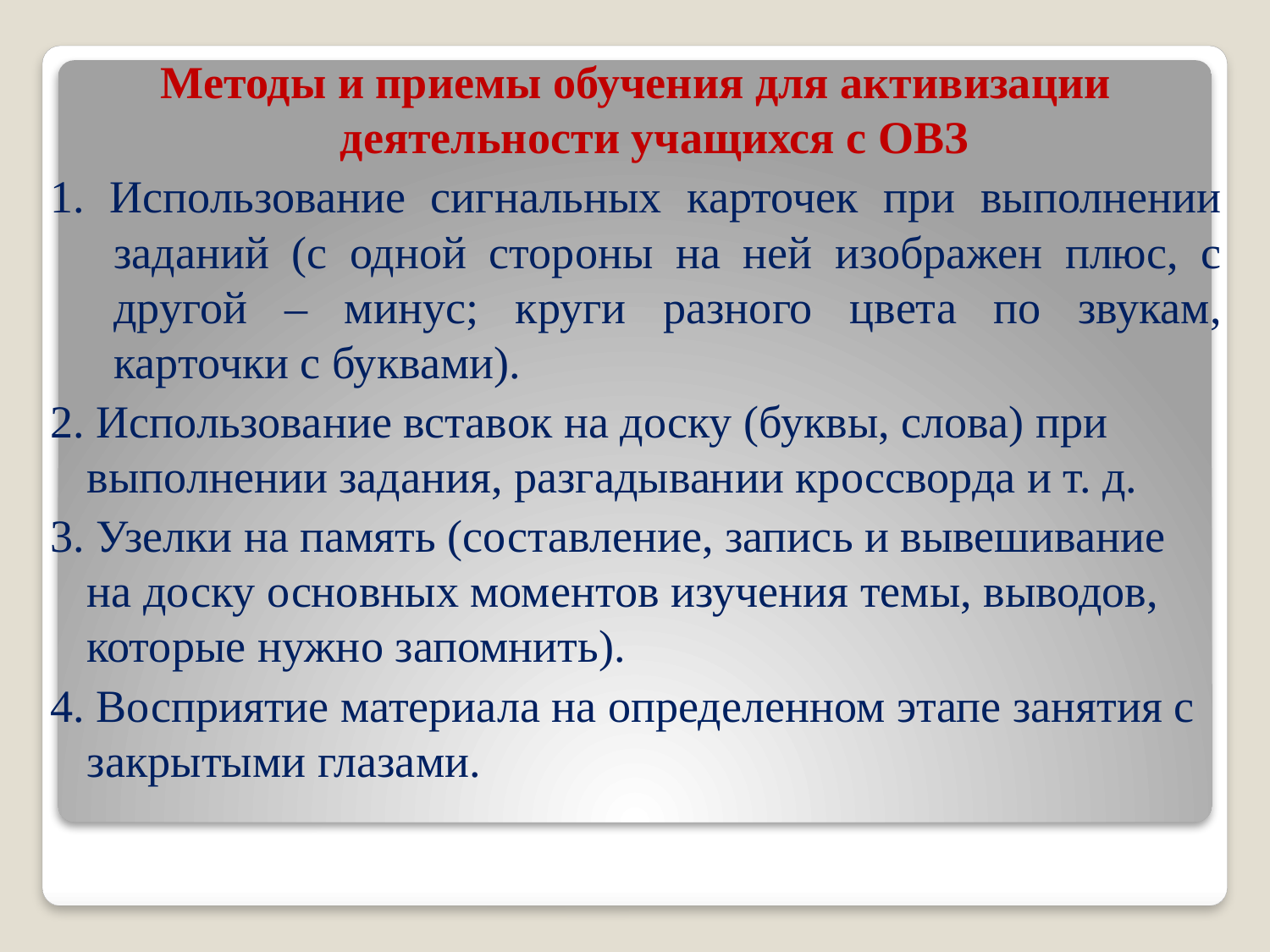

Методы и приемы обучения для активизации деятельности учащихся с ОВЗ
1. Использование сигнальных карточек при выполнении заданий (с одной стороны на ней изображен плюс, с другой – минус; круги разного цвета по звукам, карточки с буквами).
2. Использование вставок на доску (буквы, слова) при выполнении задания, разгадывании кроссворда и т. д.
3. Узелки на память (составление, запись и вывешивание на доску основных моментов изучения темы, выводов, которые нужно запомнить).
4. Восприятие материала на определенном этапе занятия с закрытыми глазами.